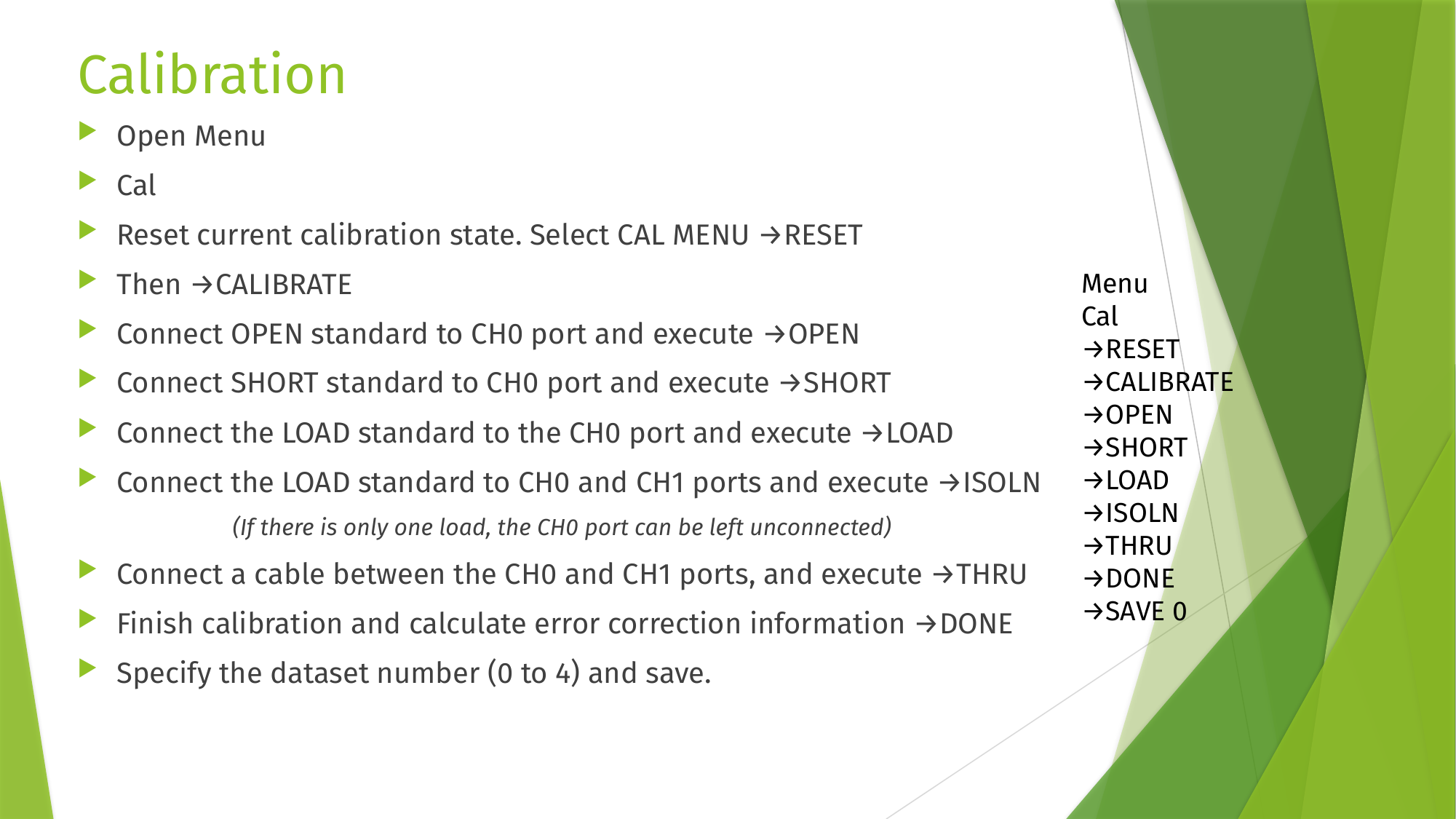

# Calibration
Open Menu
Cal
Reset current calibration state. Select CAL MENU →RESET
Then →CALIBRATE
Connect OPEN standard to CH0 port and execute →OPEN
Connect SHORT standard to CH0 port and execute →SHORT
Connect the LOAD standard to the CH0 port and execute →LOAD
Connect the LOAD standard to CH0 and CH1 ports and execute →ISOLN
(If there is only one load, the CH0 port can be left unconnected)
Connect a cable between the CH0 and CH1 ports, and execute →THRU
Finish calibration and calculate error correction information →DONE
Specify the dataset number (0 to 4) and save.
Menu
Cal
→RESET
→CALIBRATE
→OPEN
→SHORT
→LOAD
→ISOLN
→THRU
→DONE
→SAVE 0